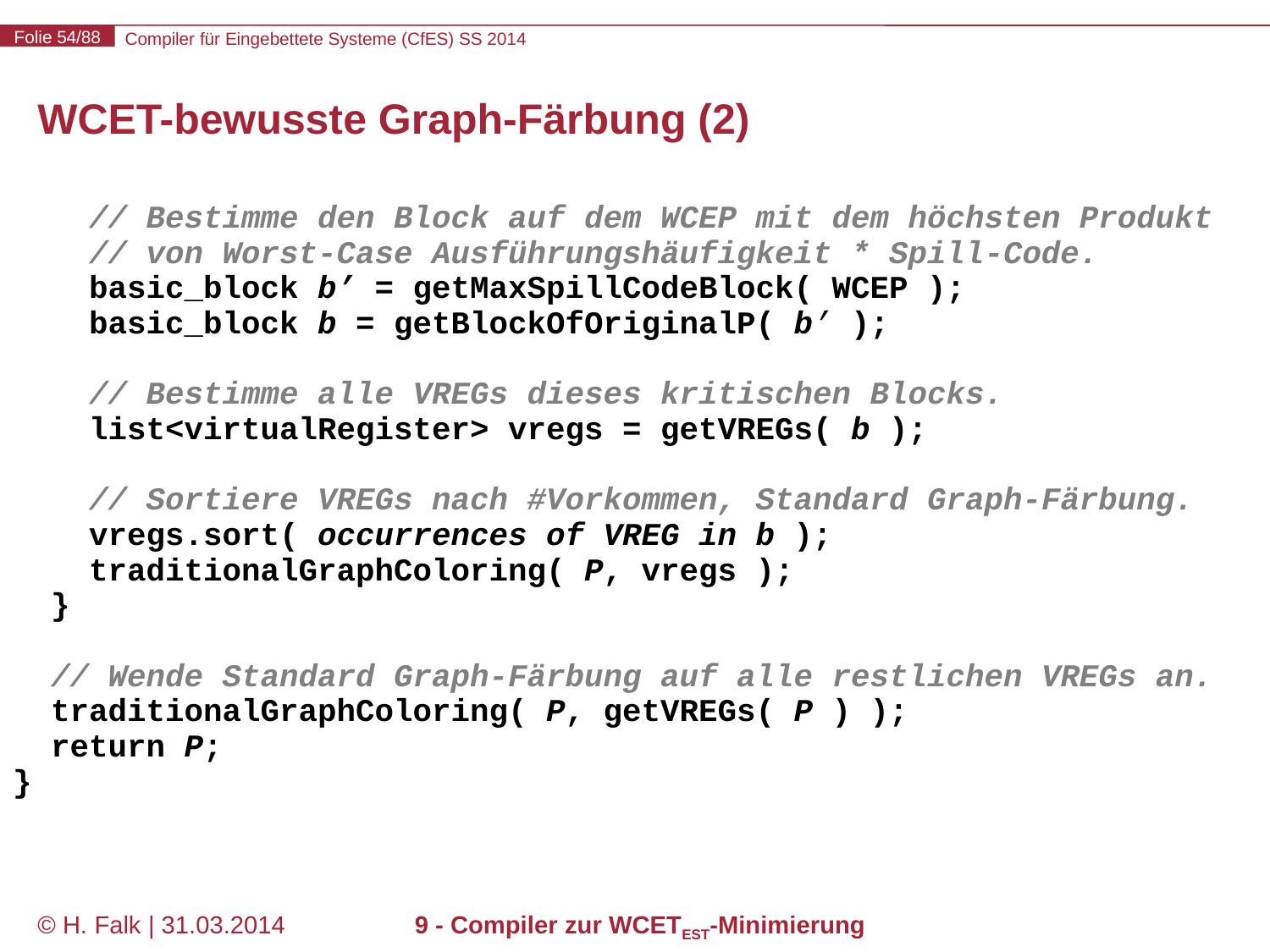

# WCET-bewusste Graph-Färbung (2)
    // Bestimme den Block auf dem WCEP mit dem höchsten Produkt
    // von Worst-Case Ausführungshäufigkeit * Spill-Code.
    basic_block b’ = getMaxSpillCodeBlock( WCEP );
    basic_block b = getBlockOfOriginalP( b’ );

    // Bestimme alle VREGs dieses kritischen Blocks.
    list<virtualRegister> vregs = getVREGs( b );

    // Sortiere VREGs nach #Vorkommen, Standard Graph-Färbung.
    vregs.sort( occurrences of VREG in b );
    traditionalGraphColoring( P, vregs );
  }

  // Wende Standard Graph-Färbung auf alle restlichen VREGs an.
  traditionalGraphColoring( P, getVREGs( P ) );
  return P;
}
© H. Falk | 31.03.2014
9 - Compiler zur WCETEST-Minimierung